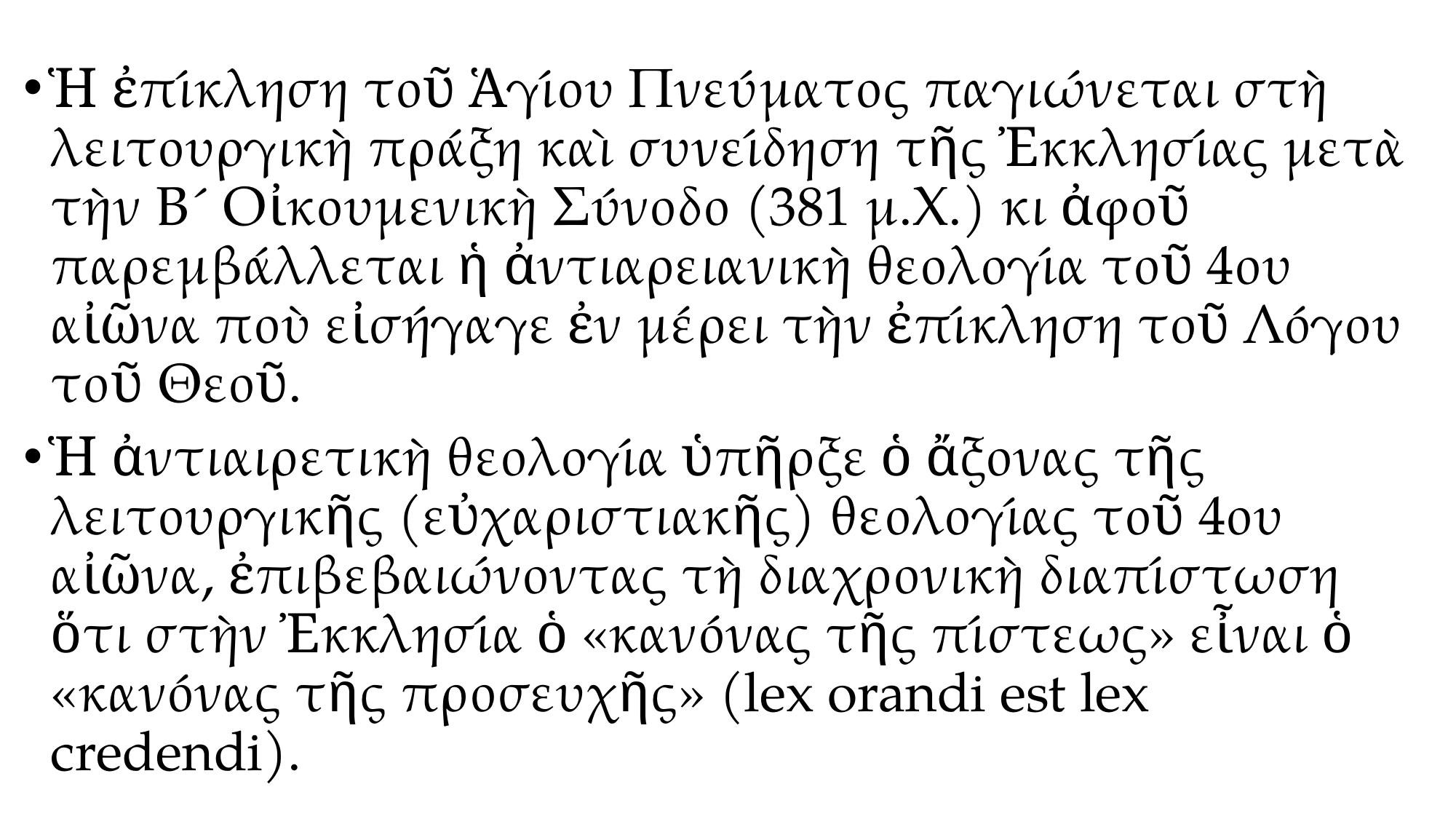

#
Ἡ ἐπίκληση τοῦ Ἁγίου Πνεύματος παγιώνεται στὴ λειτουργικὴ πράξη καὶ συνείδηση τῆς Ἐκκλησίας μετὰ τὴν Β´ Οἰκουμενικὴ Σύνοδο (381 μ.Χ.) κι ἀφοῦ παρεμβάλλεται ἡ ἀντιαρειανικὴ θεολογία τοῦ 4ου αἰῶνα ποὺ εἰσήγαγε ἐν μέρει τὴν ἐπίκληση τοῦ Λόγου τοῦ Θεοῦ.
Ἡ ἀντιαιρετικὴ θεολογία ὑπῆρξε ὁ ἄξονας τῆς λειτουργικῆς (εὐχαριστιακῆς) θεολογίας τοῦ 4ου αἰῶνα, ἐπιβεβαιώνοντας τὴ διαχρονικὴ διαπίστωση ὅτι στὴν Ἐκκλησία ὁ «κανόνας τῆς πίστεως» εἶναι ὁ «κανόνας τῆς προσευχῆς» (lex orandi est lex credendi).